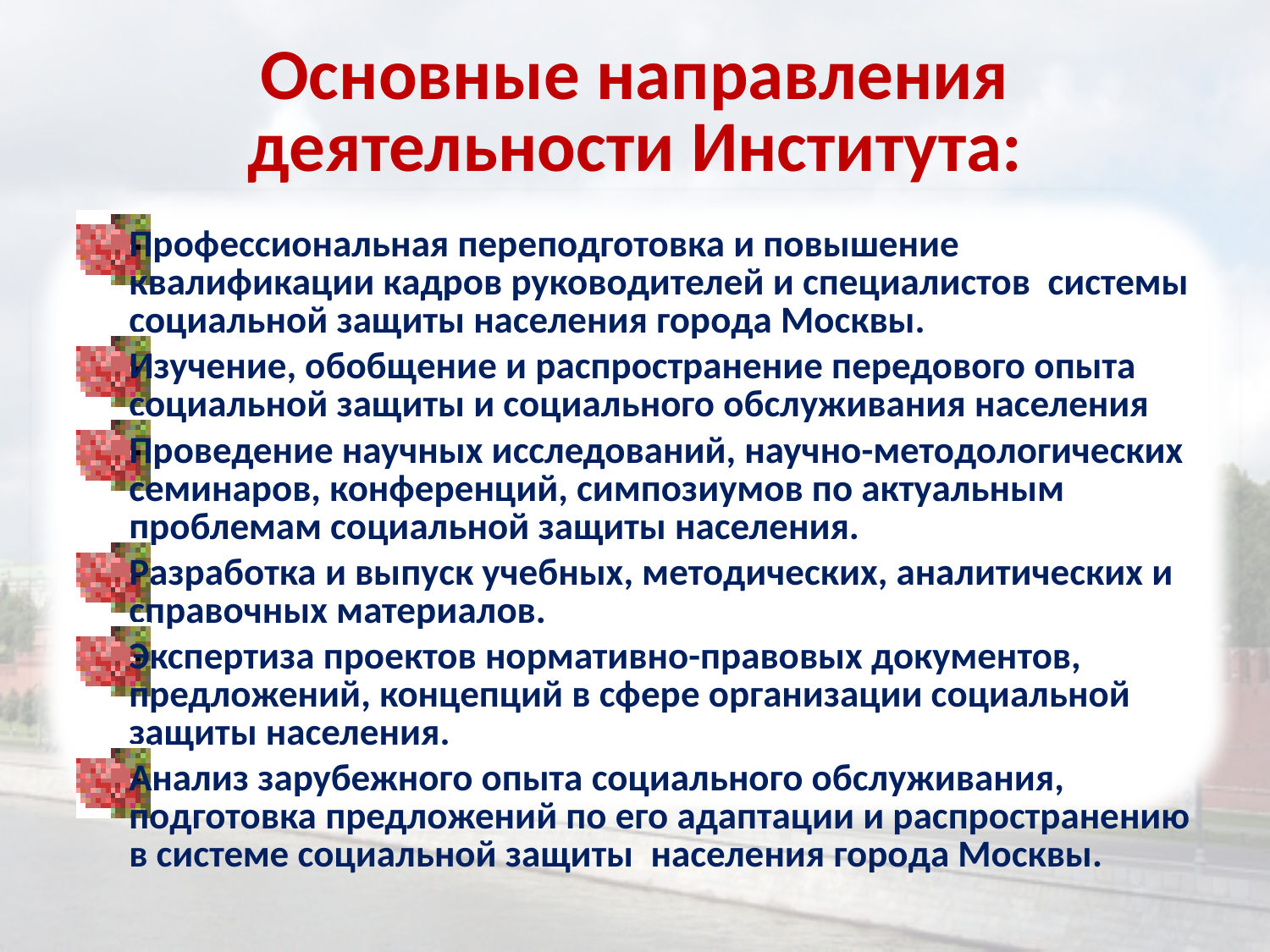

# Основные направления деятельности Института:

Профессиональная переподготовка и повышение квалификации кадров руководителей и специалистов  системы социальной защиты населения города Москвы.
Изучение, обобщение и распространение передового опыта социальной защиты и социального обслуживания населения
Проведение научных исследований, научно-методологических семинаров, конференций, симпозиумов по актуальным проблемам социальной защиты населения.
Разработка и выпуск учебных, методических, аналитических и справочных материалов.
Экспертиза проектов нормативно-правовых документов, предложений, концепций в сфере организации социальной защиты населения.
Анализ зарубежного опыта социального обслуживания, подготовка предложений по его адаптации и распространению в системе социальной защиты  населения города Москвы.